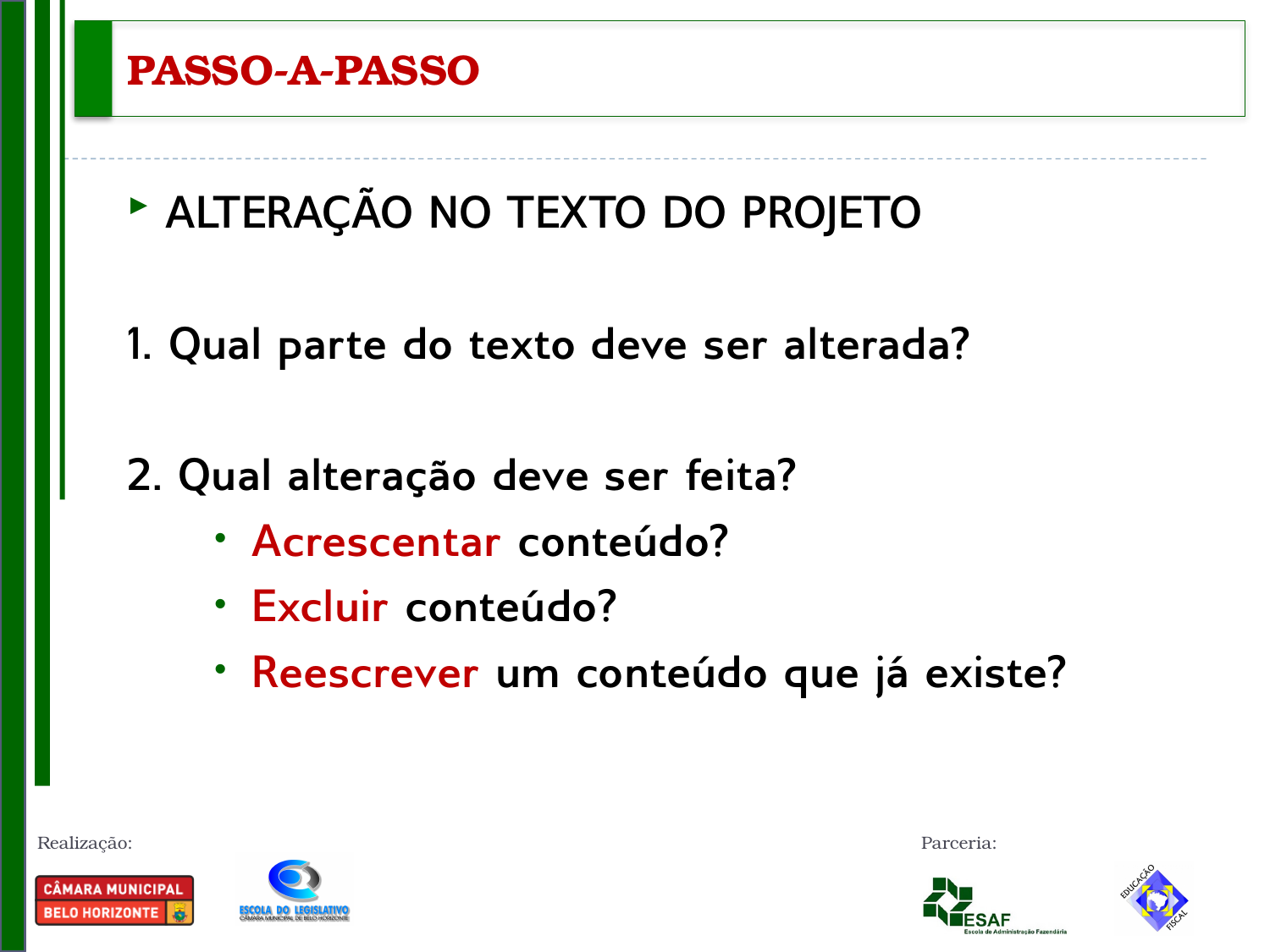

# PASSO-A-PASSO
ALTERAÇÃO NO TEXTO DO PROJETO

1. Qual parte do texto deve ser alterada?

2. Qual alteração deve ser feita?
Acrescentar conteúdo?
Excluir conteúdo?
Reescrever um conteúdo que já existe?